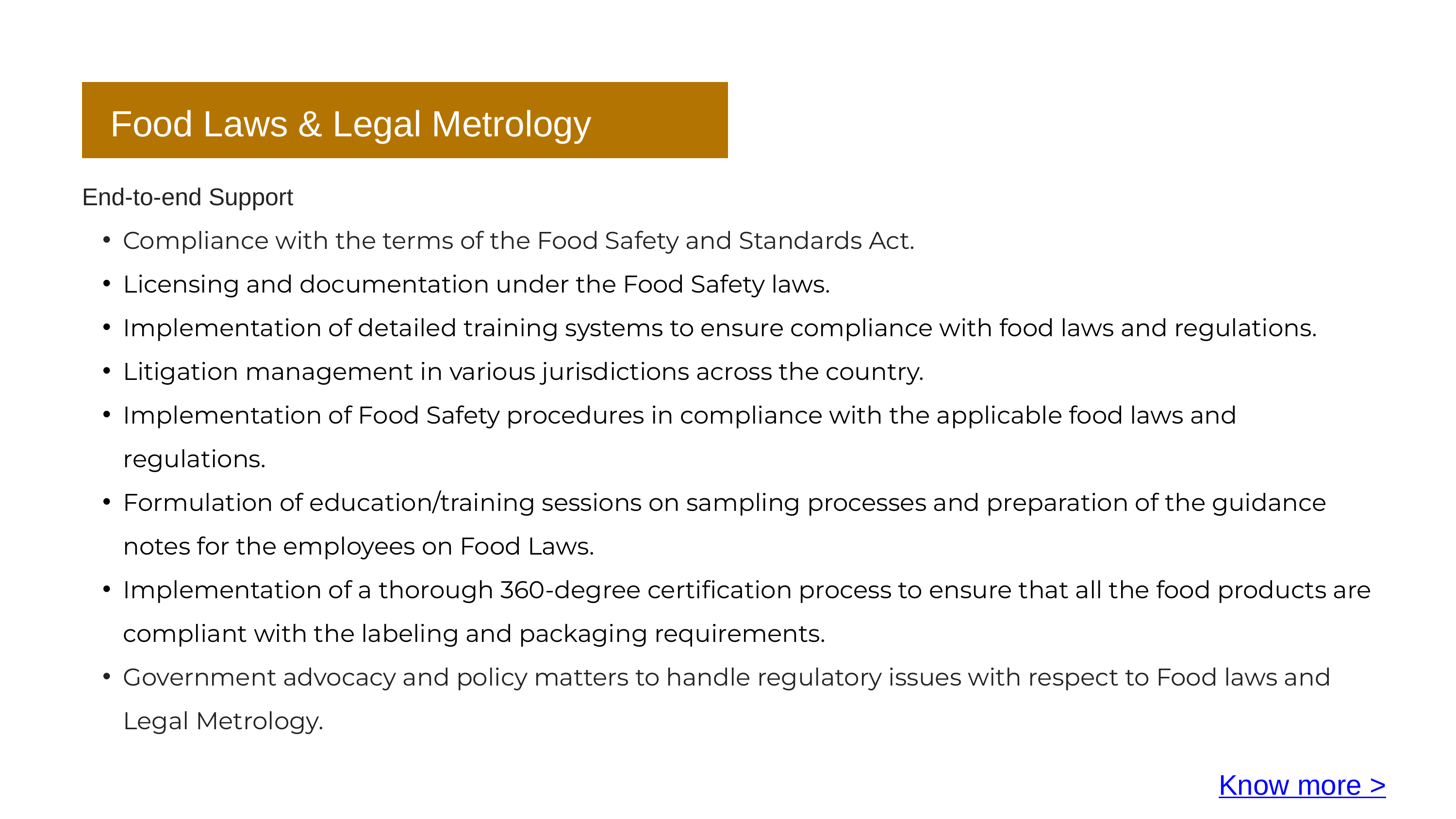

Food Laws & Legal Metrology
End-to-end Support
Compliance with the terms of the Food Safety and Standards Act.
Licensing and documentation under the Food Safety laws.
Implementation of detailed training systems to ensure compliance with food laws and regulations.
Litigation management in various jurisdictions across the country.
Implementation of Food Safety procedures in compliance with the applicable food laws and regulations.
Formulation of education/training sessions on sampling processes and preparation of the guidance notes for the employees on Food Laws.
Implementation of a thorough 360-degree certification process to ensure that all the food products are compliant with the labeling and packaging requirements.
Government advocacy and policy matters to handle regulatory issues with respect to Food laws and Legal Metrology.
Know more >